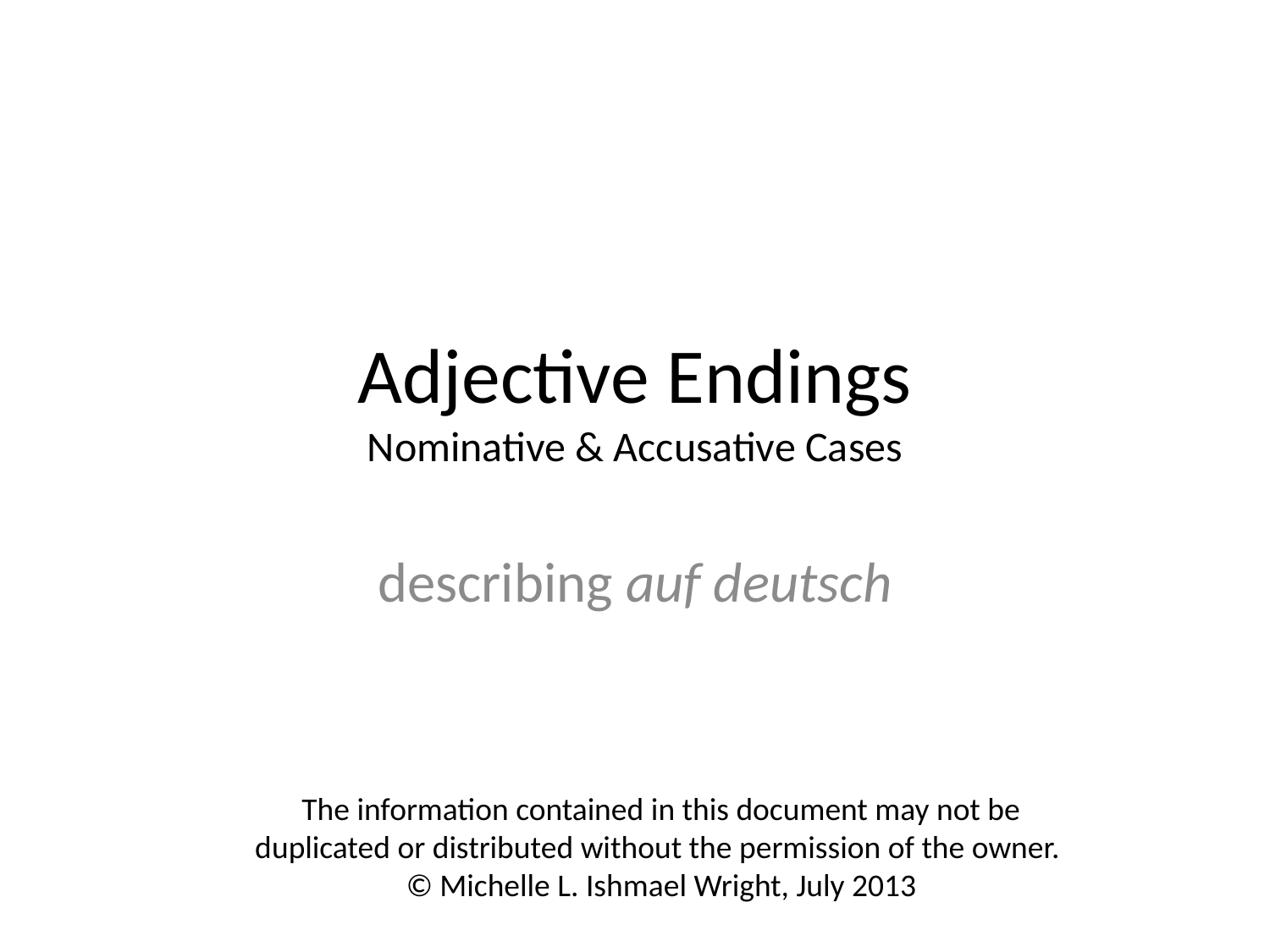

# Adjective Endings Nominative & Accusative Cases
describing auf deutsch
The information contained in this document may not be duplicated or distributed without the permission of the owner.  © Michelle L. Ishmael Wright, July 2013